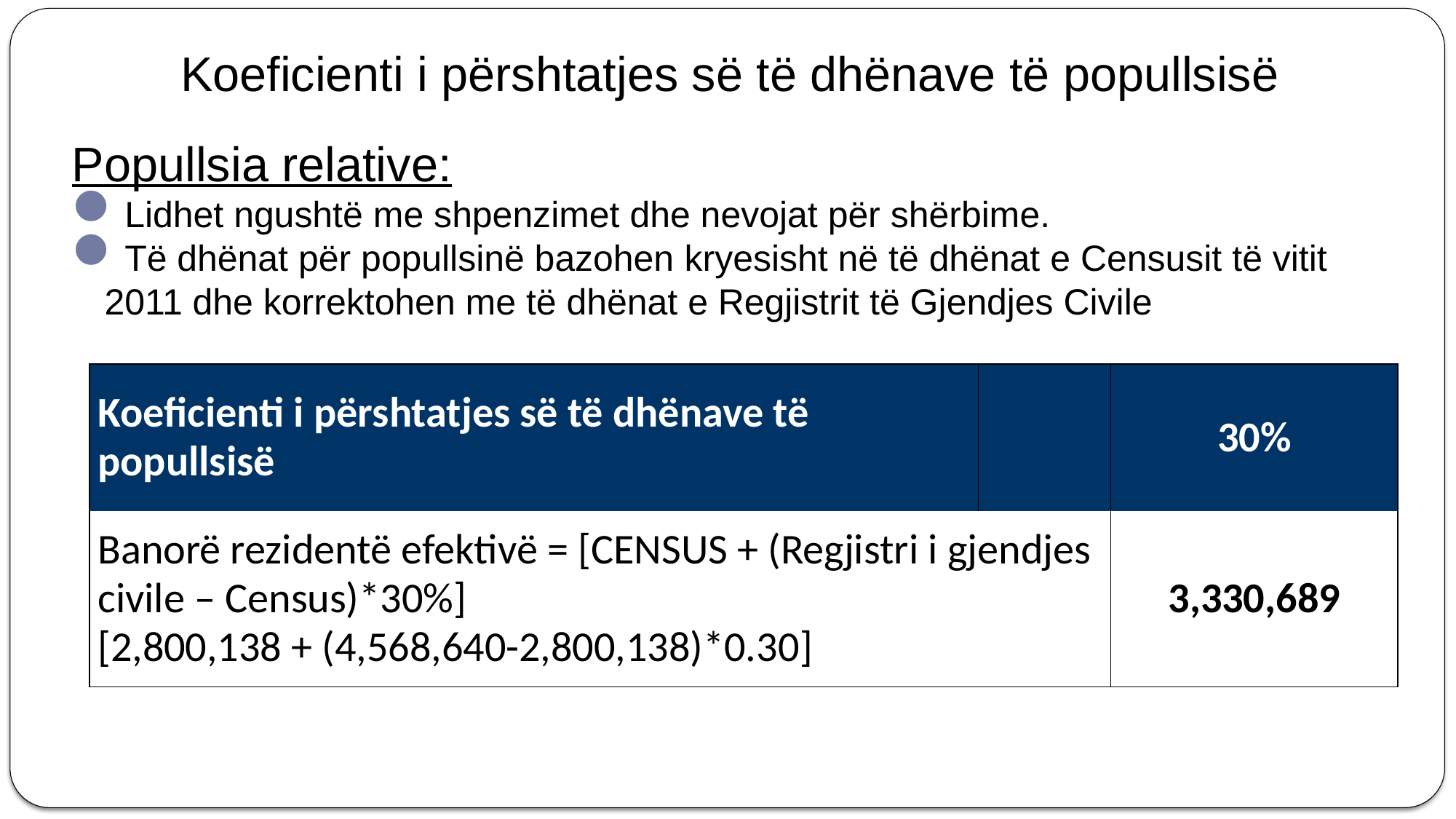

# Koeficienti i përshtatjes së të dhënave të popullsisë
Popullsia relative:
Lidhet ngushtë me shpenzimet dhe nevojat për shërbime.
Të dhënat për popullsinë bazohen kryesisht në të dhënat e Censusit të vitit 2011 dhe korrektohen me të dhënat e Regjistrit të Gjendjes Civile

| Koeficienti i përshtatjes së të dhënave të popullsisë |  | 30% |
| --- | --- | --- |
| Banorë rezidentë efektivë = [CENSUS + (Regjistri i gjendjes civile – Census)\*30%] [2,800,138 + (4,568,640-2,800,138)\*0.30] |  | 3,330,689 |